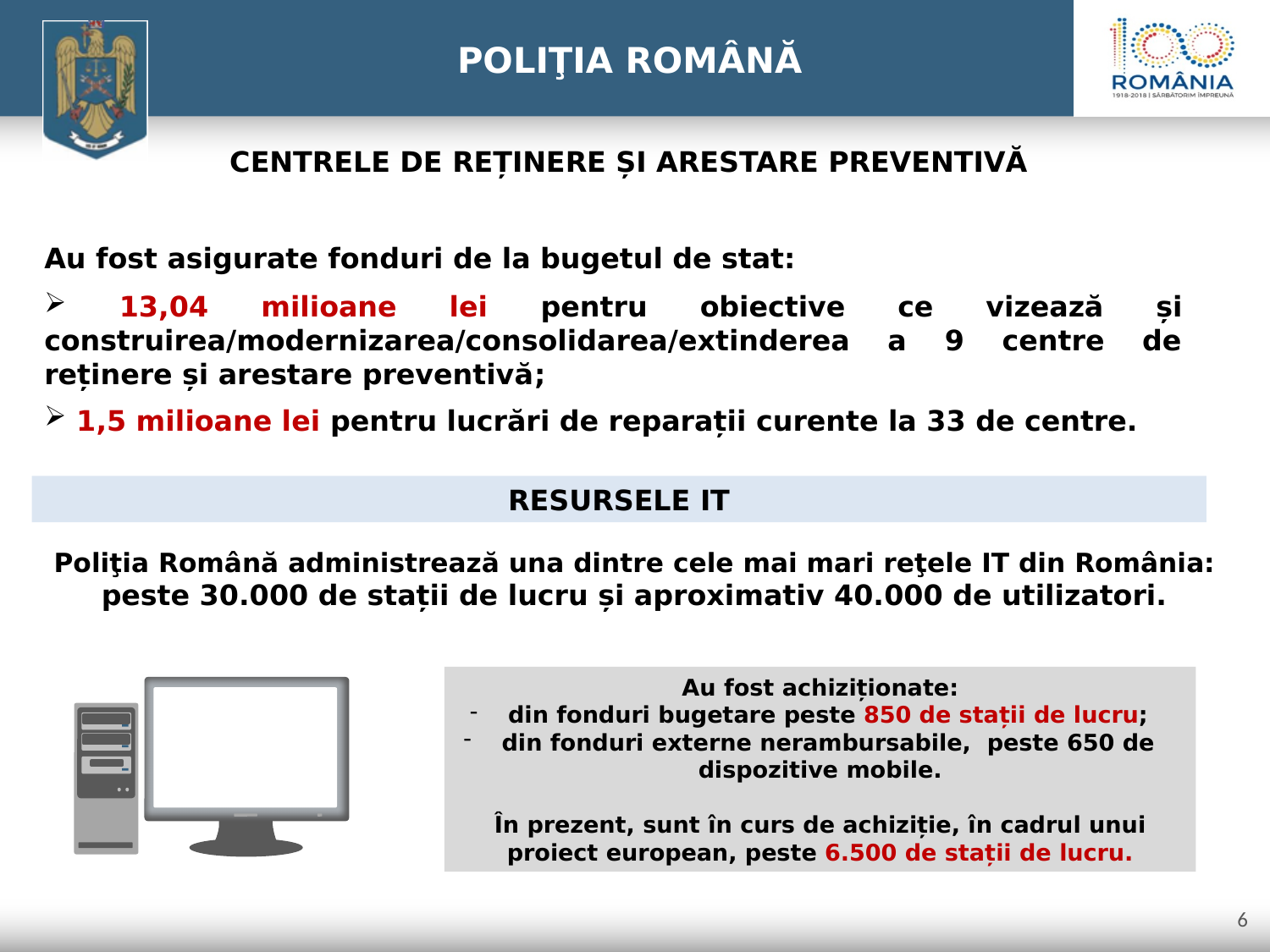

CENTRELE DE REȚINERE ȘI ARESTARE PREVENTIVĂ
Au fost asigurate fonduri de la bugetul de stat:

 13,04 milioane lei pentru obiective ce vizează și construirea/modernizarea/consolidarea/extinderea a 9 centre de reținere și arestare preventivă;

 1,5 milioane lei pentru lucrări de reparații curente la 33 de centre.
RESURSELE IT
Poliţia Română administrează una dintre cele mai mari reţele IT din România: peste 30.000 de stații de lucru și aproximativ 40.000 de utilizatori.
Au fost achiziționate:
 din fonduri bugetare peste 850 de stații de lucru;
 din fonduri externe nerambursabile,  peste 650 de dispozitive mobile.

În prezent, sunt în curs de achiziție, în cadrul unui proiect european, peste 6.500 de stații de lucru.